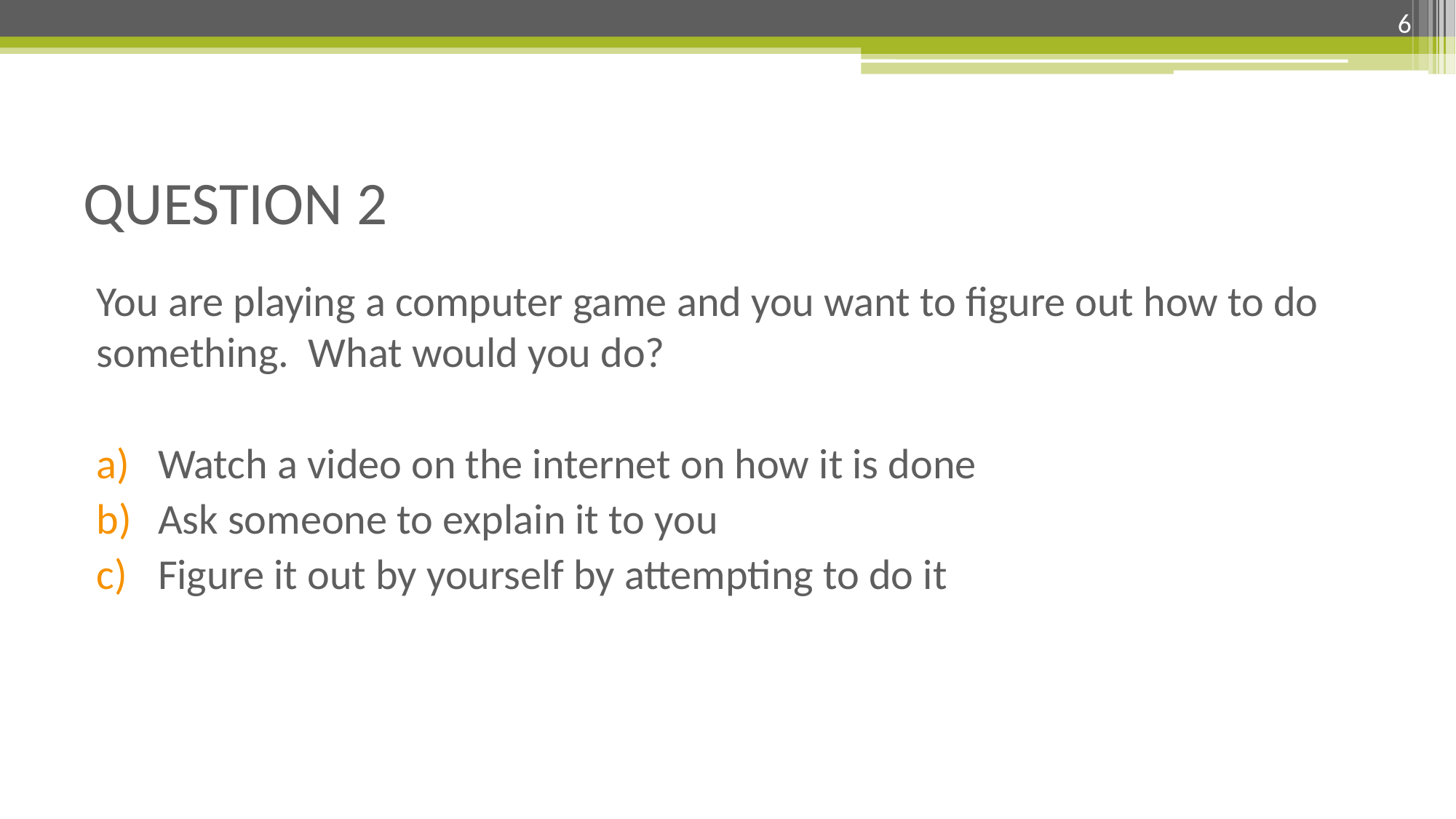

6
# QUESTION 2
You are playing a computer game and you want to figure out how to do something.  What would you do?

Watch a video on the internet on how it is done
Ask someone to explain it to you
Figure it out by yourself by attempting to do it